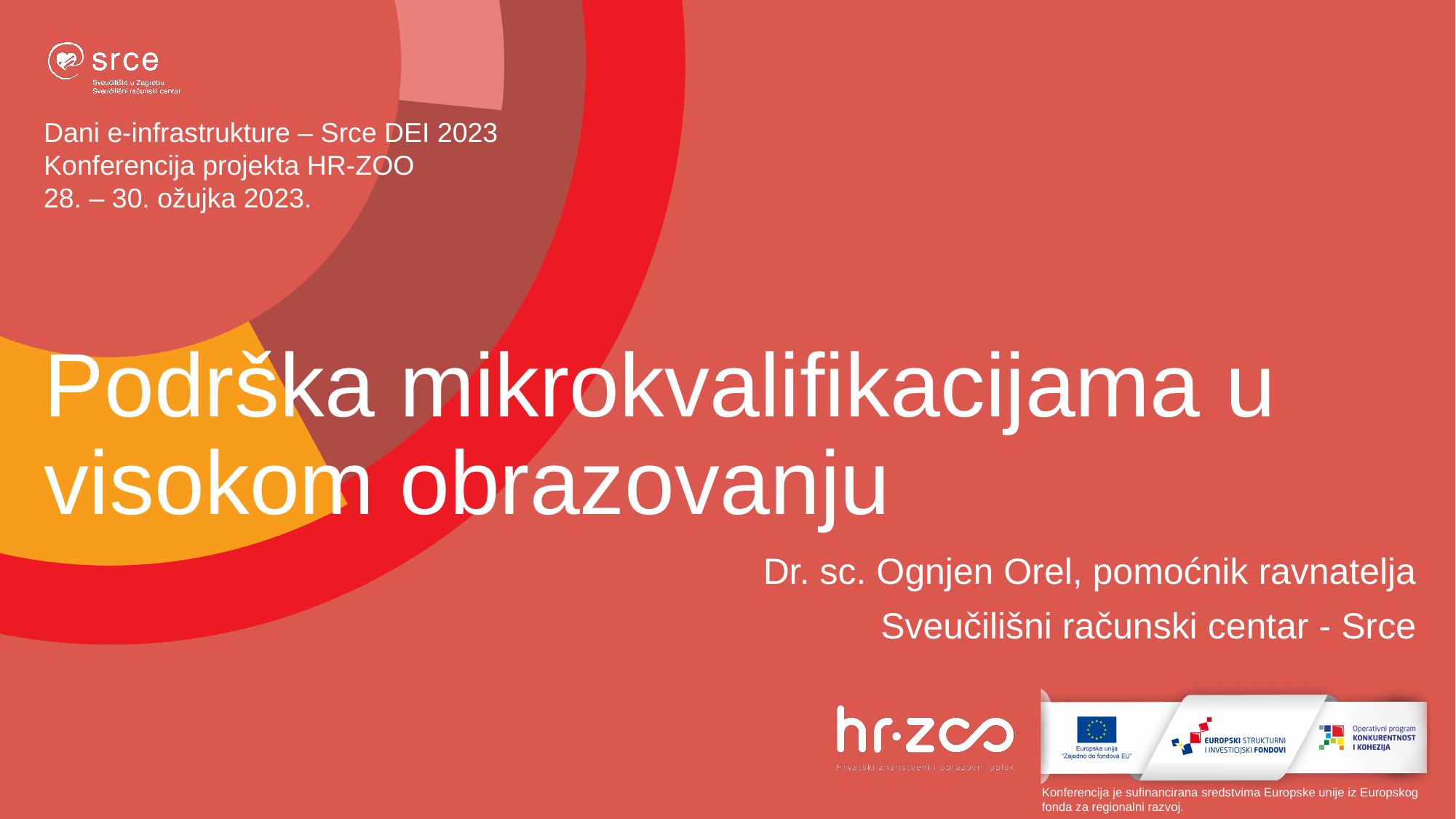

# Podrška mikrokvalifikacijama u visokom obrazovanju
Dr. sc. Ognjen Orel, pomoćnik ravnatelja
Sveučilišni računski centar - Srce